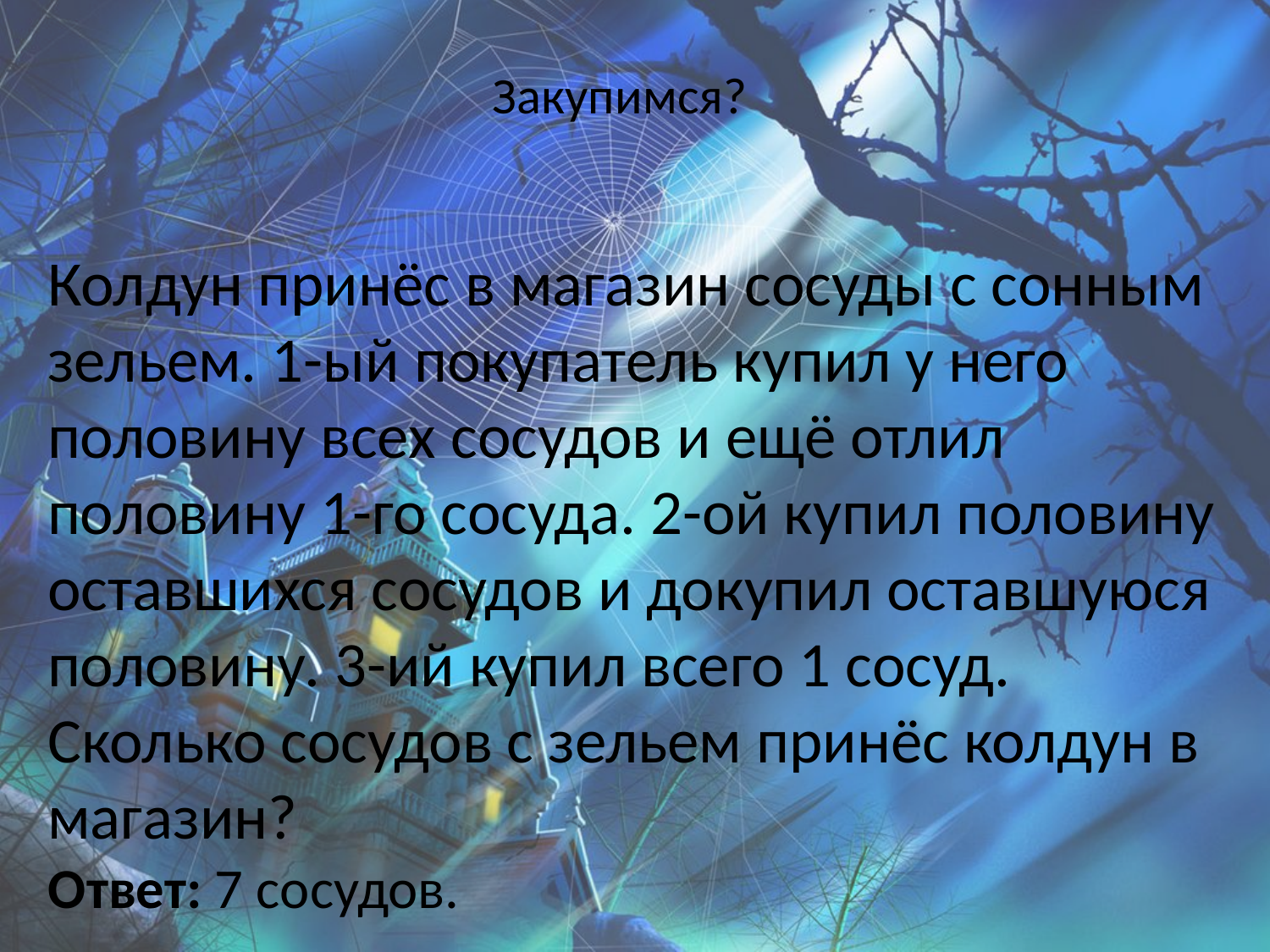

# Закупимся?
Колдун принёс в магазин сосуды с сонным зельем. 1-ый покупатель купил у него половину всех сосудов и ещё отлил половину 1-го сосуда. 2-ой купил половину оставшихся сосудов и докупил оставшуюся половину. 3-ий купил всего 1 сосуд. Сколько сосудов с зельем принёс колдун в магазин?
Ответ: 7 сосудов.